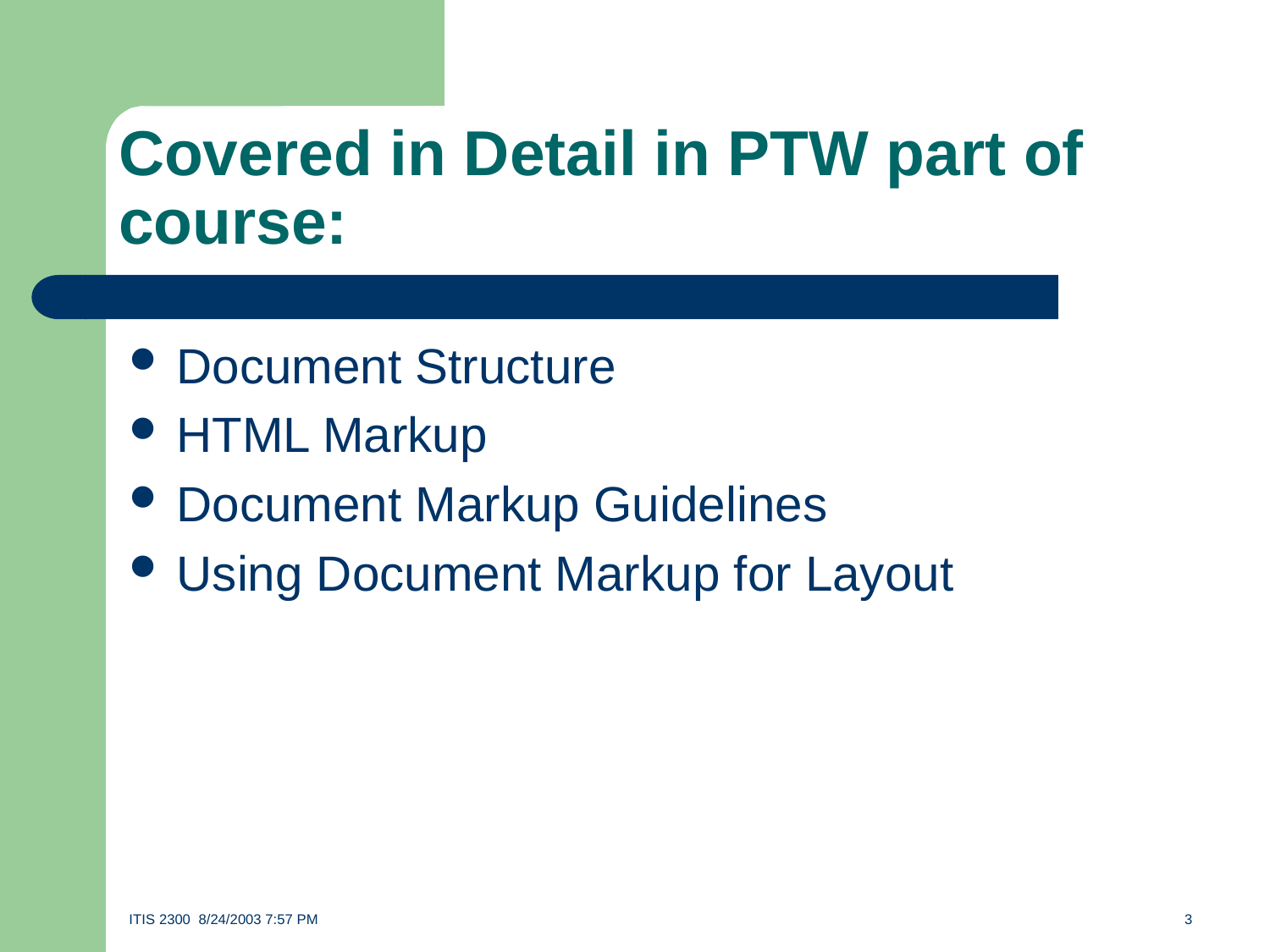

# Covered in Detail in PTW part of course:
Document Structure
HTML Markup
Document Markup Guidelines
Using Document Markup for Layout
ITIS 2300  8/24/2003 7:57 PM	3